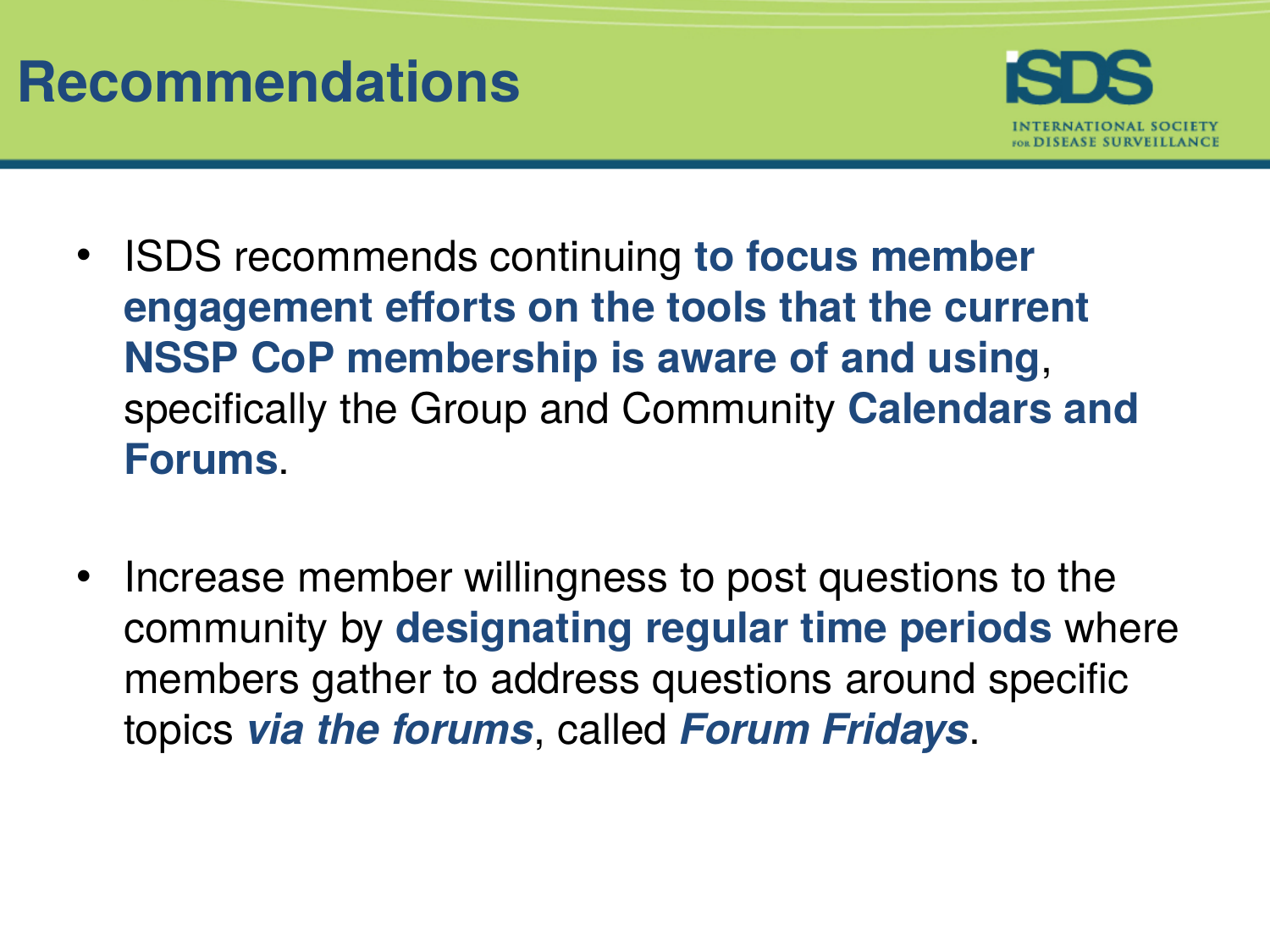

# Recommendations
ISDS recommends continuing to focus member engagement efforts on the tools that the current NSSP CoP membership is aware of and using, specifically the Group and Community Calendars and Forums.

Increase member willingness to post questions to the community by designating regular time periods where members gather to address questions around specific topics via the forums, called Forum Fridays.